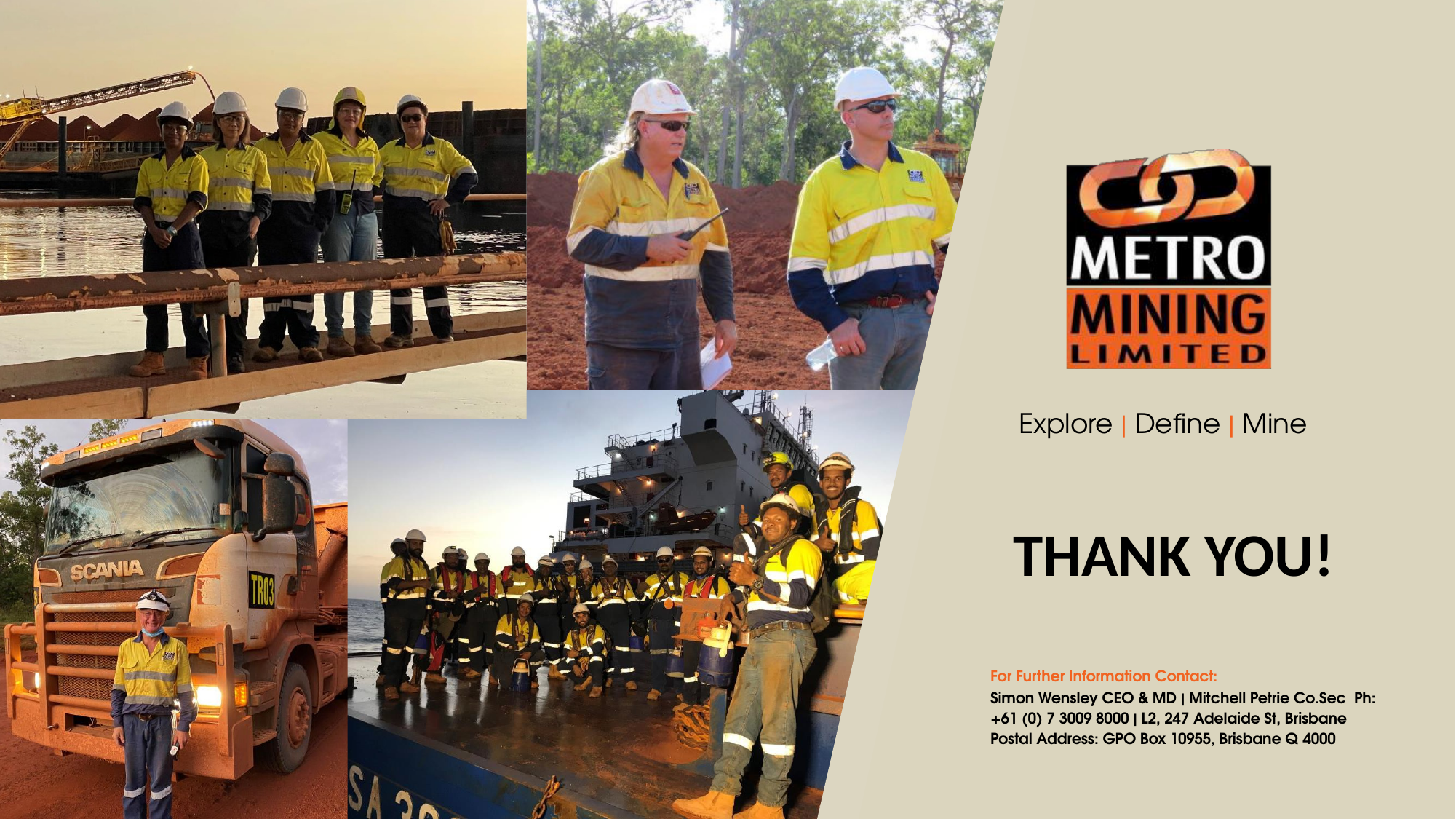

Explore | Define | Mine

THANK YOU!
For Further Information Contact:
Simon Wensley CEO & MD | Mitchell Petrie Co.Sec  Ph: +61 (0) 7 3009 8000 | L2, 247 Adelaide St, Brisbane  Postal Address: GPO Box 10955, Brisbane Q 4000